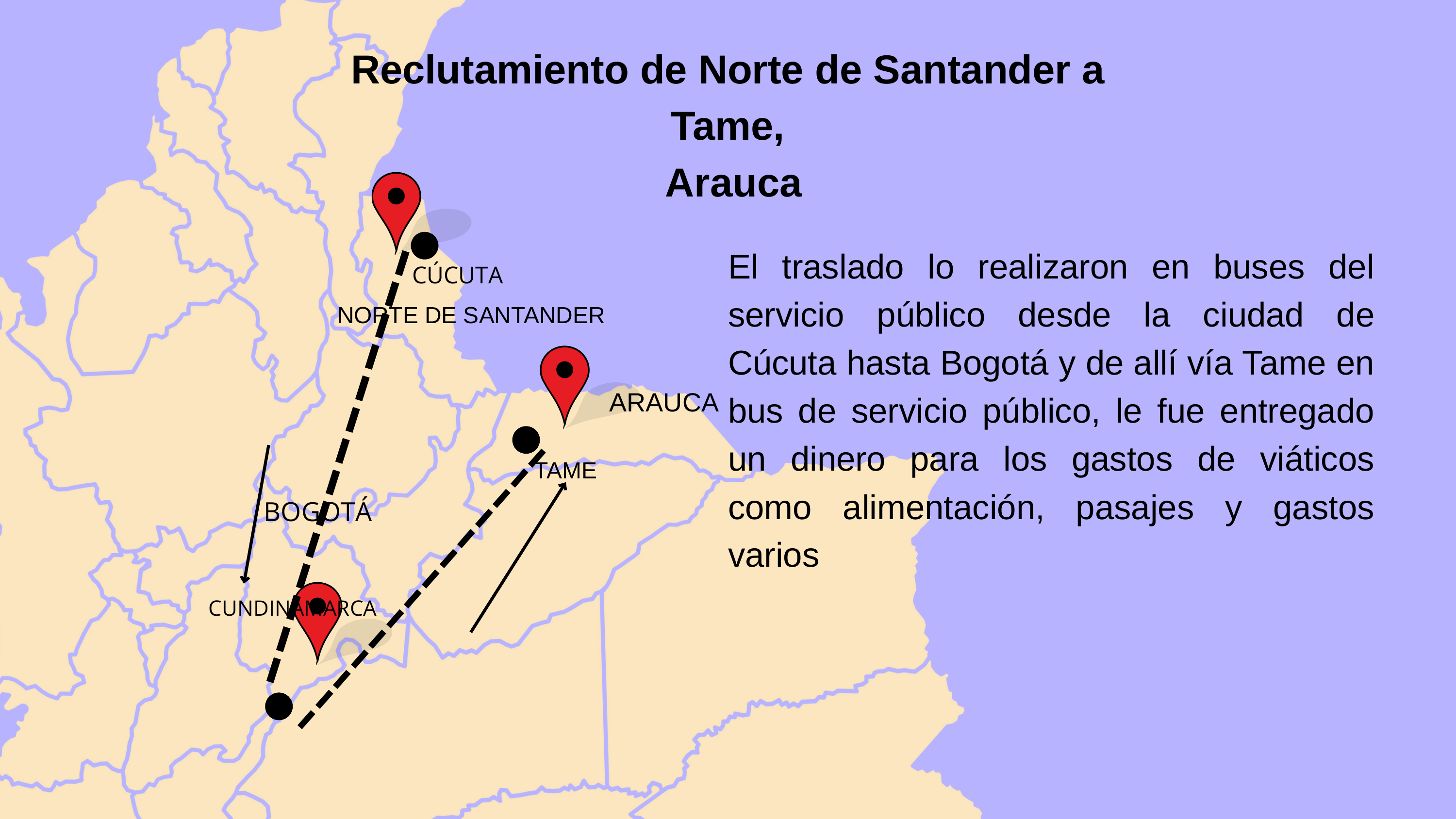

Reclutamiento de Norte de Santander a Tame,
 Arauca

El traslado lo realizaron en buses del servicio público desde la ciudad de Cúcuta hasta Bogotá y de allí vía Tame en bus de servicio público, le fue entregado un dinero para los gastos de viáticos como alimentación, pasajes y gastos varios
CÚCUTA
NORTE DE SANTANDER

ARAUCA
--------------

TAME

BOGOTÁ
--------------

CUNDINAMARCA